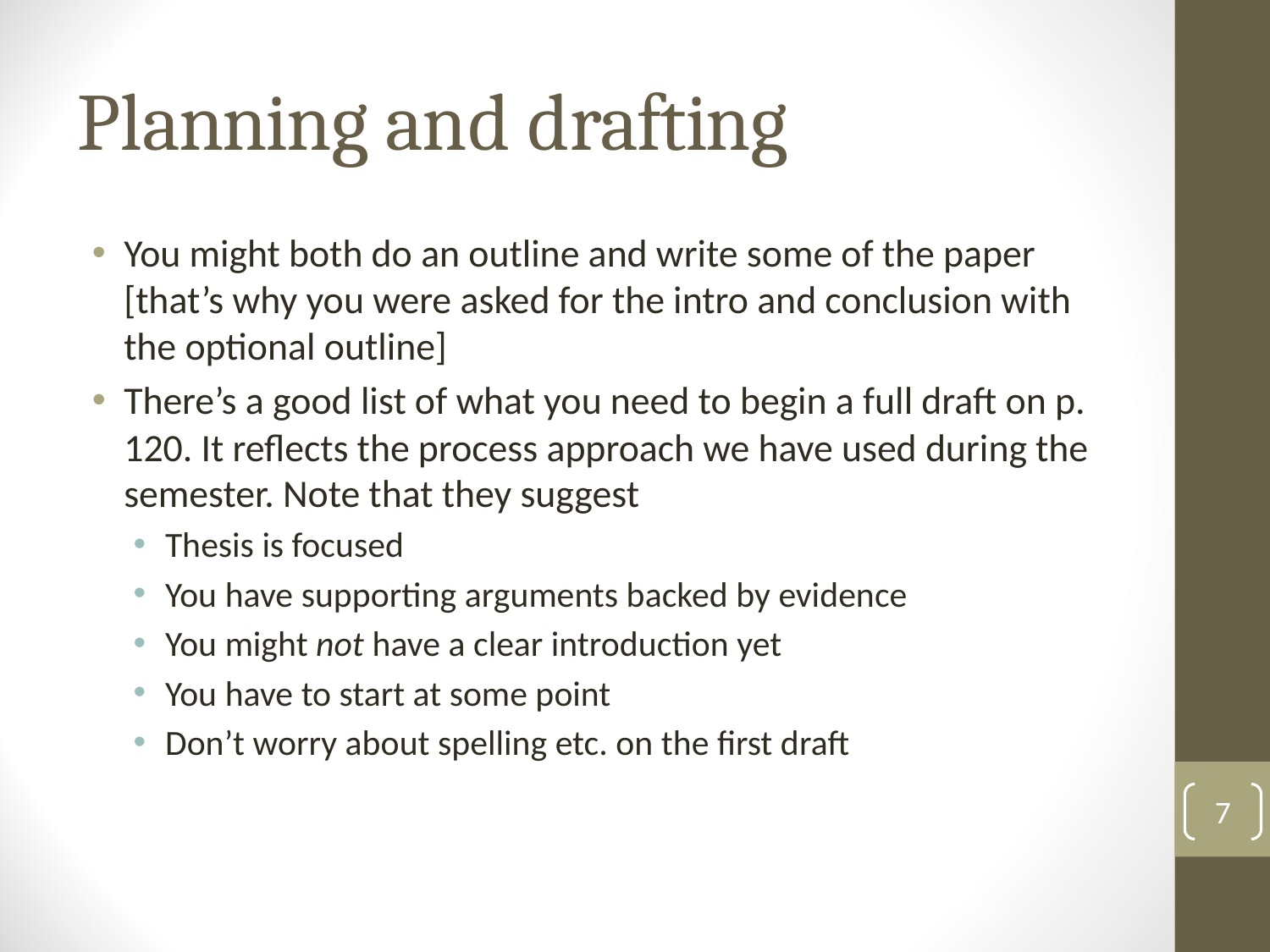

# Planning and drafting
You might both do an outline and write some of the paper [that’s why you were asked for the intro and conclusion with the optional outline]
There’s a good list of what you need to begin a full draft on p. 120. It reflects the process approach we have used during the semester. Note that they suggest
Thesis is focused
You have supporting arguments backed by evidence
You might not have a clear introduction yet
You have to start at some point
Don’t worry about spelling etc. on the first draft
7